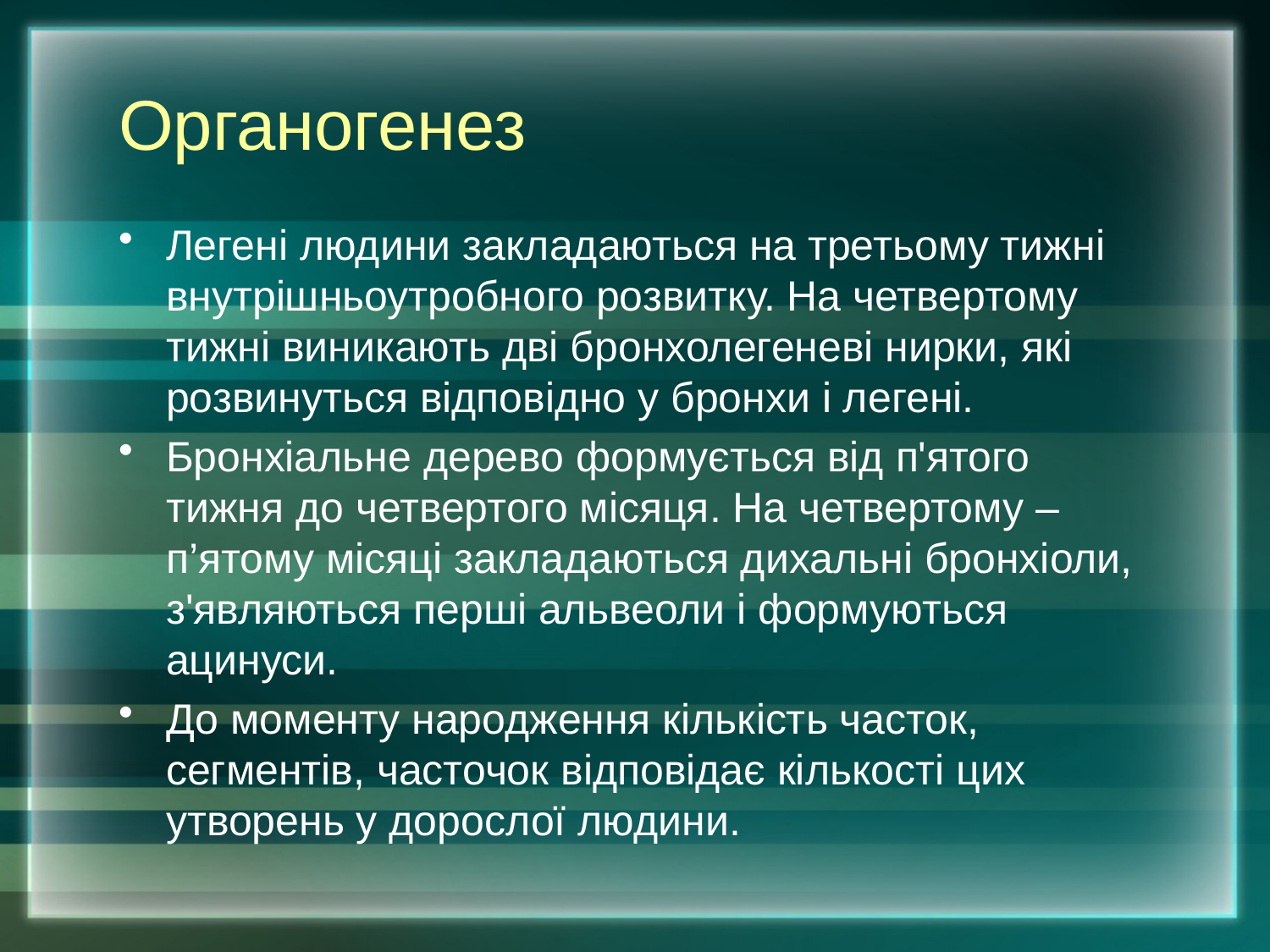

# Органогенез
Легені людини закладаються на третьому тижні внутрішньоутробного розвитку. На четвертому тижні виникають дві бронхолегеневі нирки, які розвинуться відповідно у бронхи і легені.
Бронхіальне дерево формується від п'ятого тижня до четвертого місяця. На четвертому –п’ятому місяці закладаються дихальні бронхіоли, з'являються перші альвеоли і формуються ацинуси.
До моменту народження кількість часток, сегментів, часточок відповідає кількості цих утворень у дорослої людини.